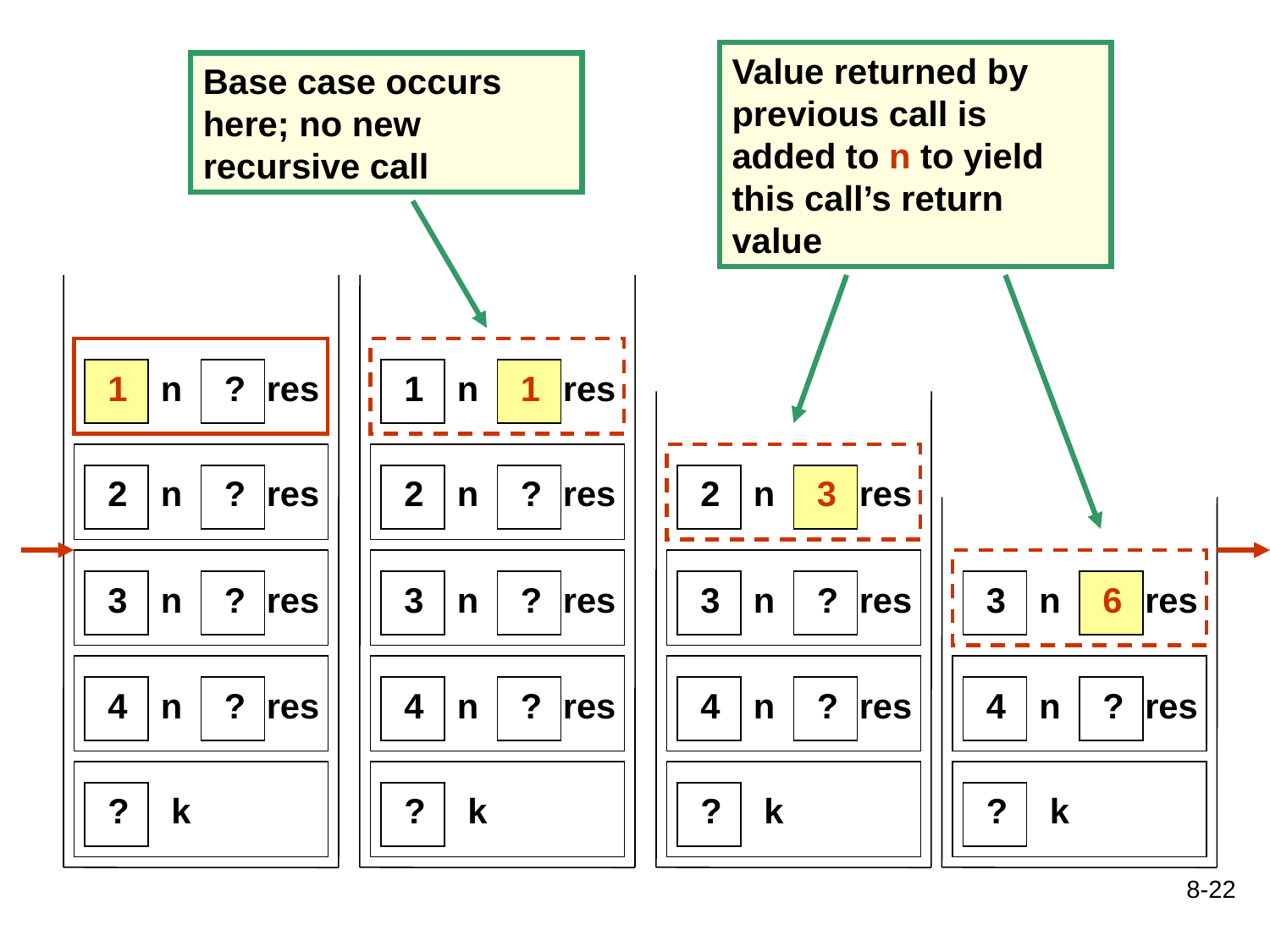

Value returned by previous call is added to n to yield this call’s return value
Base case occurs here; no new recursive call

1
n

?
res

1
n

1
res

2
n

?
res

2
n

?
res

2
n

3
res

3
n

?
res

3
n

?
res

3
n

?
res

3
n

6
res

4
n

?
res

4
n

?
res

4
n

?
res

4
n

?
res

?
k

?
k

?
k

?
k

8-22